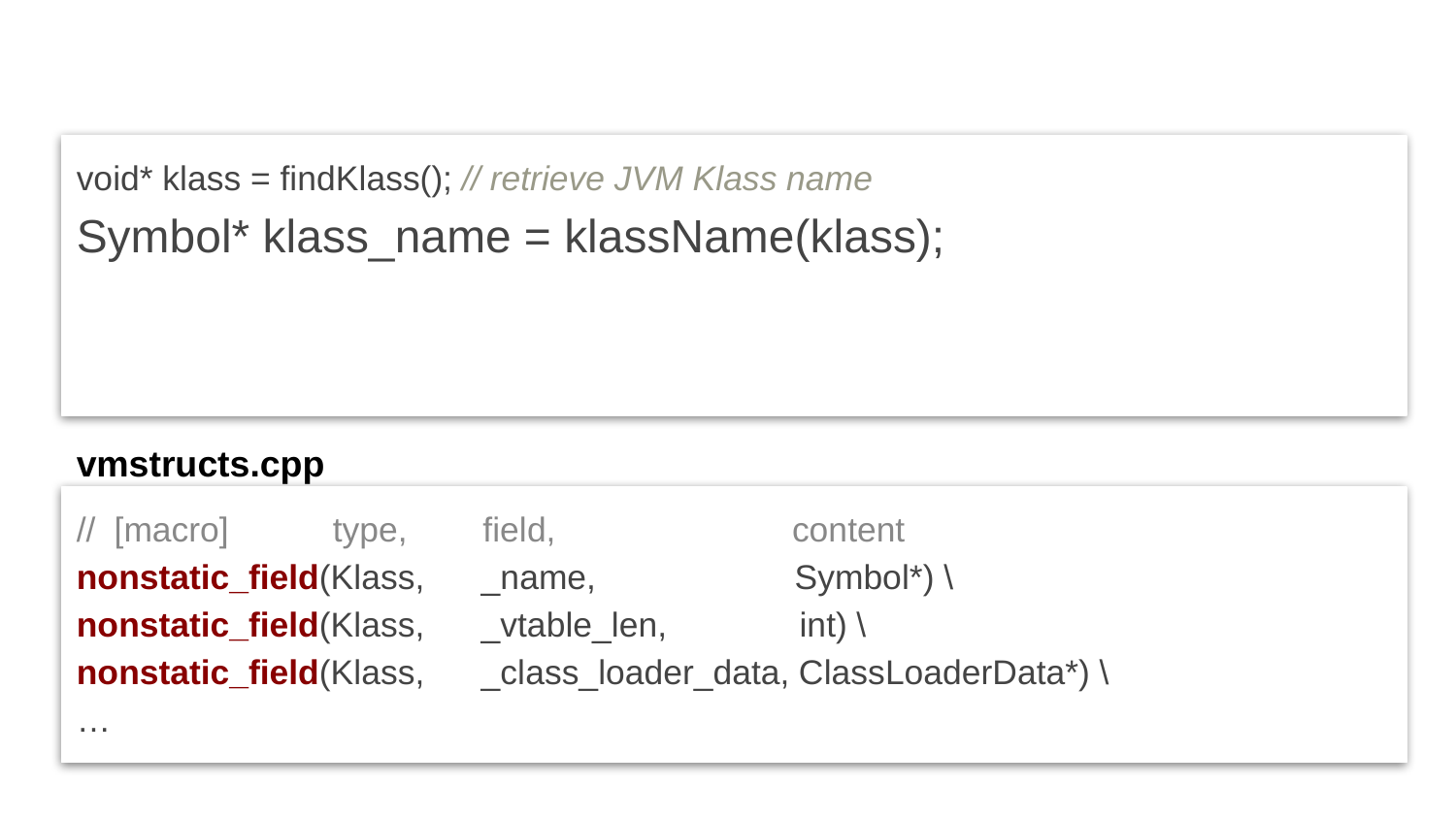

void* klass = findKlass(); // retrieve JVM Klass name
Symbol* klass_name = klassName(klass);
vmstructs.cpp
//  [macro]           type,        field,                         content
nonstatic_field(Klass,      _name,                     Symbol*) \
nonstatic_field(Klass,      _vtable_len,              int) \
nonstatic_field(Klass,      _class_loader_data, ClassLoaderData*) \
…